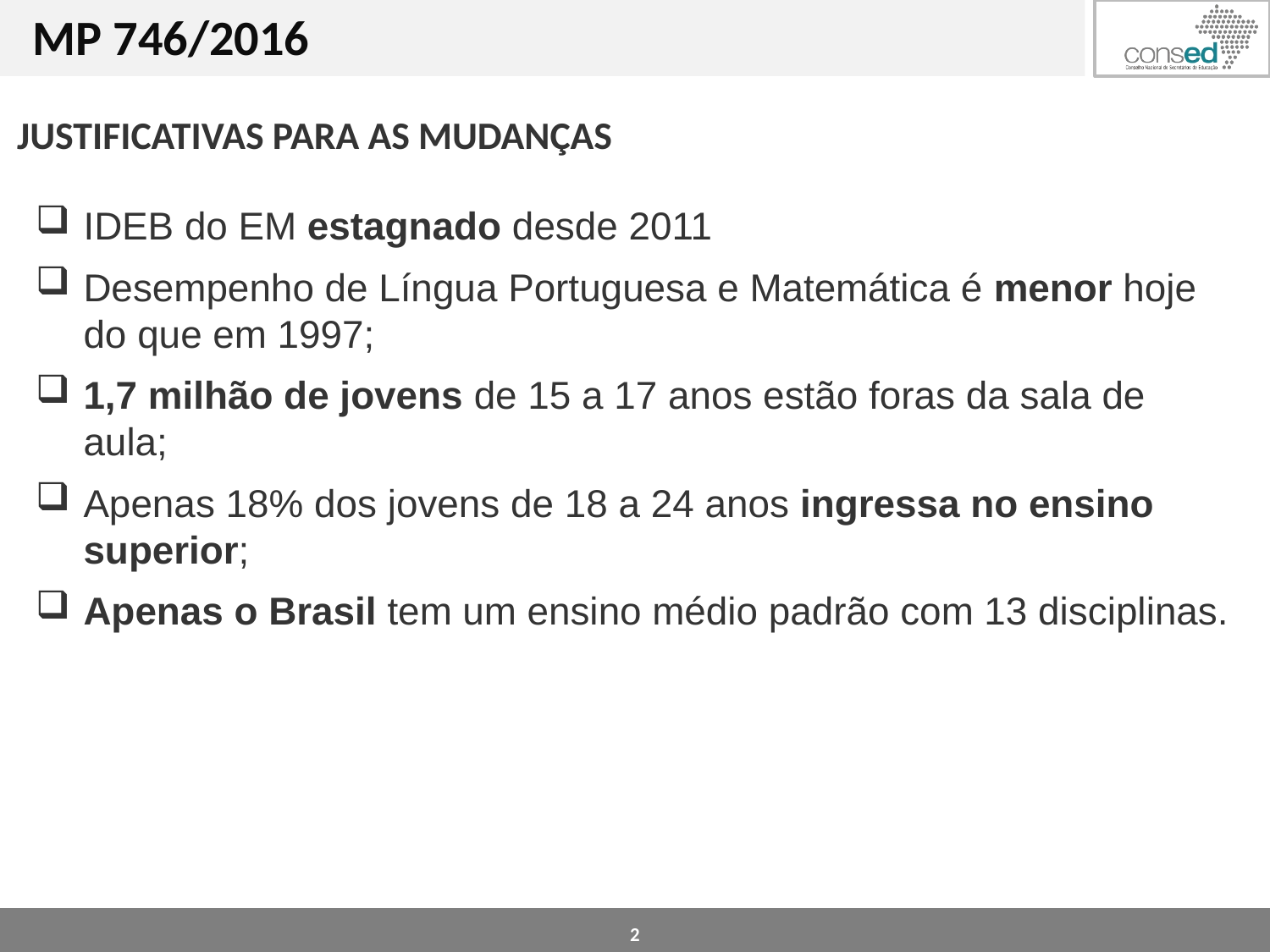

MP 746/2016
JUSTIFICATIVAS PARA AS MUDANÇAS
IDEB do EM estagnado desde 2011
Desempenho de Língua Portuguesa e Matemática é menor hoje do que em 1997;
1,7 milhão de jovens de 15 a 17 anos estão foras da sala de aula;
Apenas 18% dos jovens de 18 a 24 anos ingressa no ensino superior;
Apenas o Brasil tem um ensino médio padrão com 13 disciplinas.